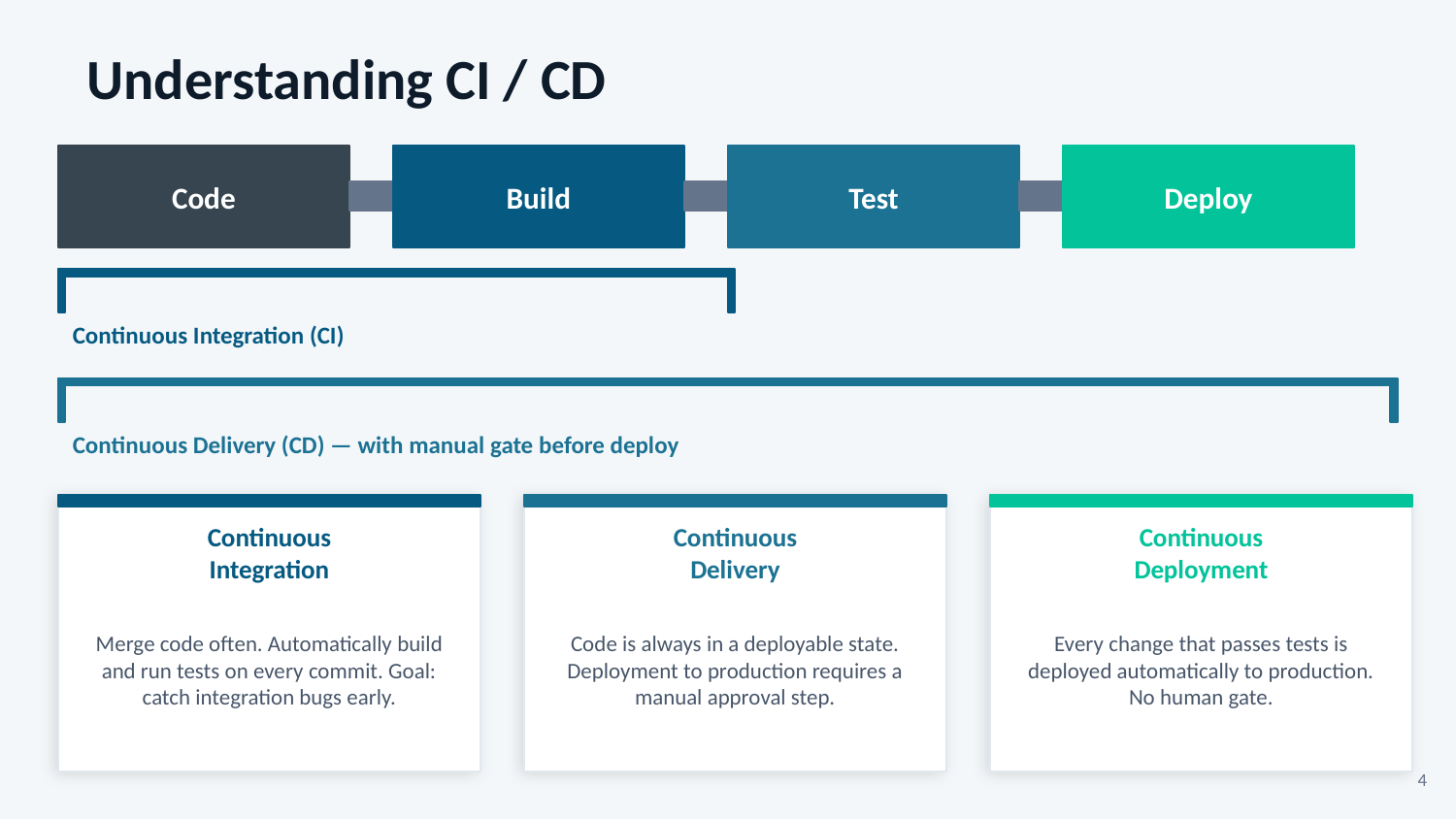

Understanding CI / CD

Code

Build

Test

Deploy

Continuous Integration (CI)

Continuous Delivery (CD) — with manual gate before deploy

Continuous
Integration
Continuous
Delivery
Continuous
Deployment
Merge code often. Automatically build and run tests on every commit. Goal: catch integration bugs early.
Code is always in a deployable state. Deployment to production requires a manual approval step.
Every change that passes tests is deployed automatically to production. No human gate.
4